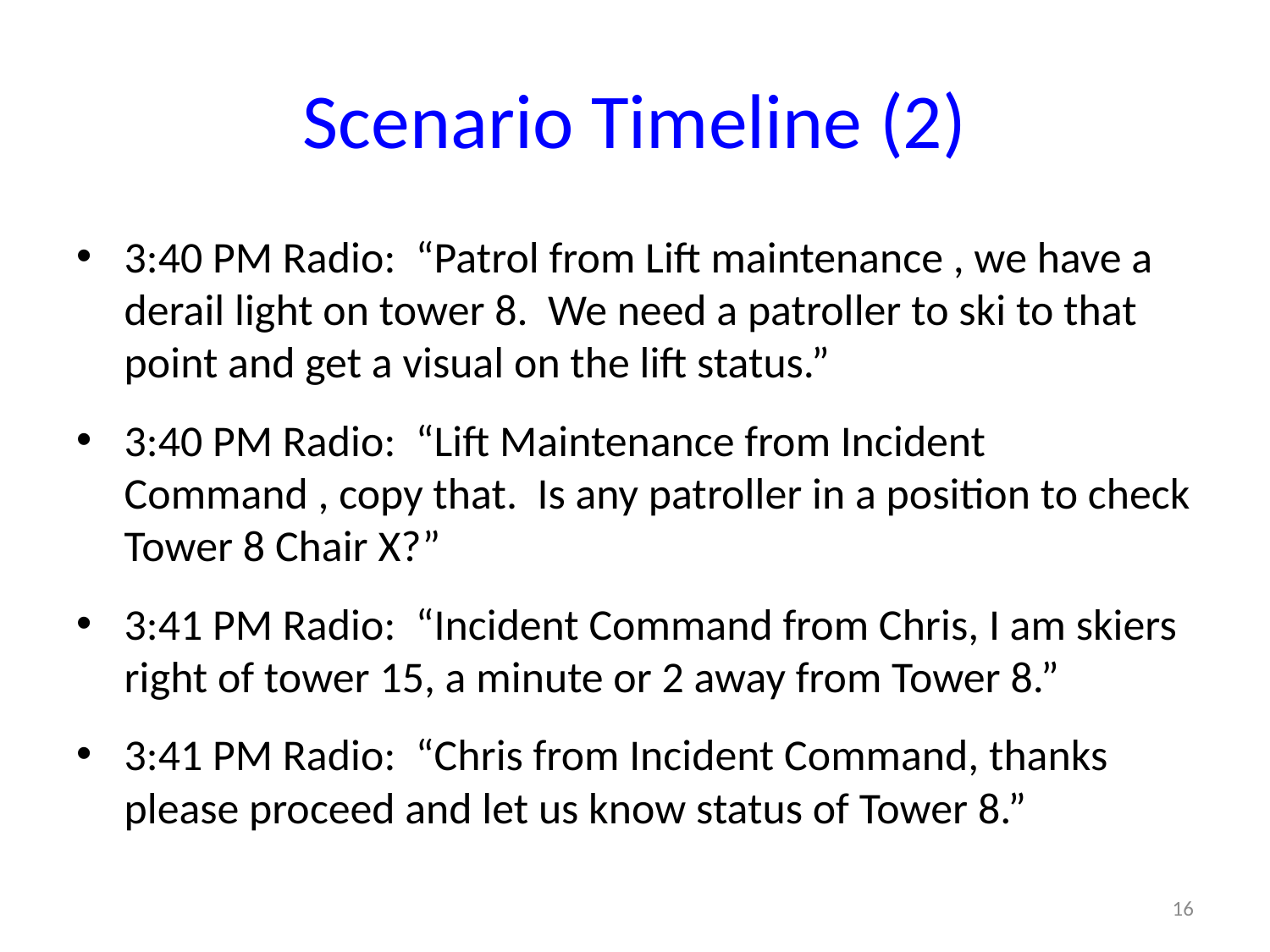

# Scenario Timeline (2)
3:40 PM Radio:  “Patrol from Lift maintenance , we have a derail light on tower 8.  We need a patroller to ski to that point and get a visual on the lift status.”
3:40 PM Radio:  “Lift Maintenance from Incident Command , copy that.  Is any patroller in a position to check Tower 8 Chair X?”
3:41 PM Radio:  “Incident Command from Chris, I am skiers right of tower 15, a minute or 2 away from Tower 8.”
3:41 PM Radio:  “Chris from Incident Command, thanks please proceed and let us know status of Tower 8.”

16